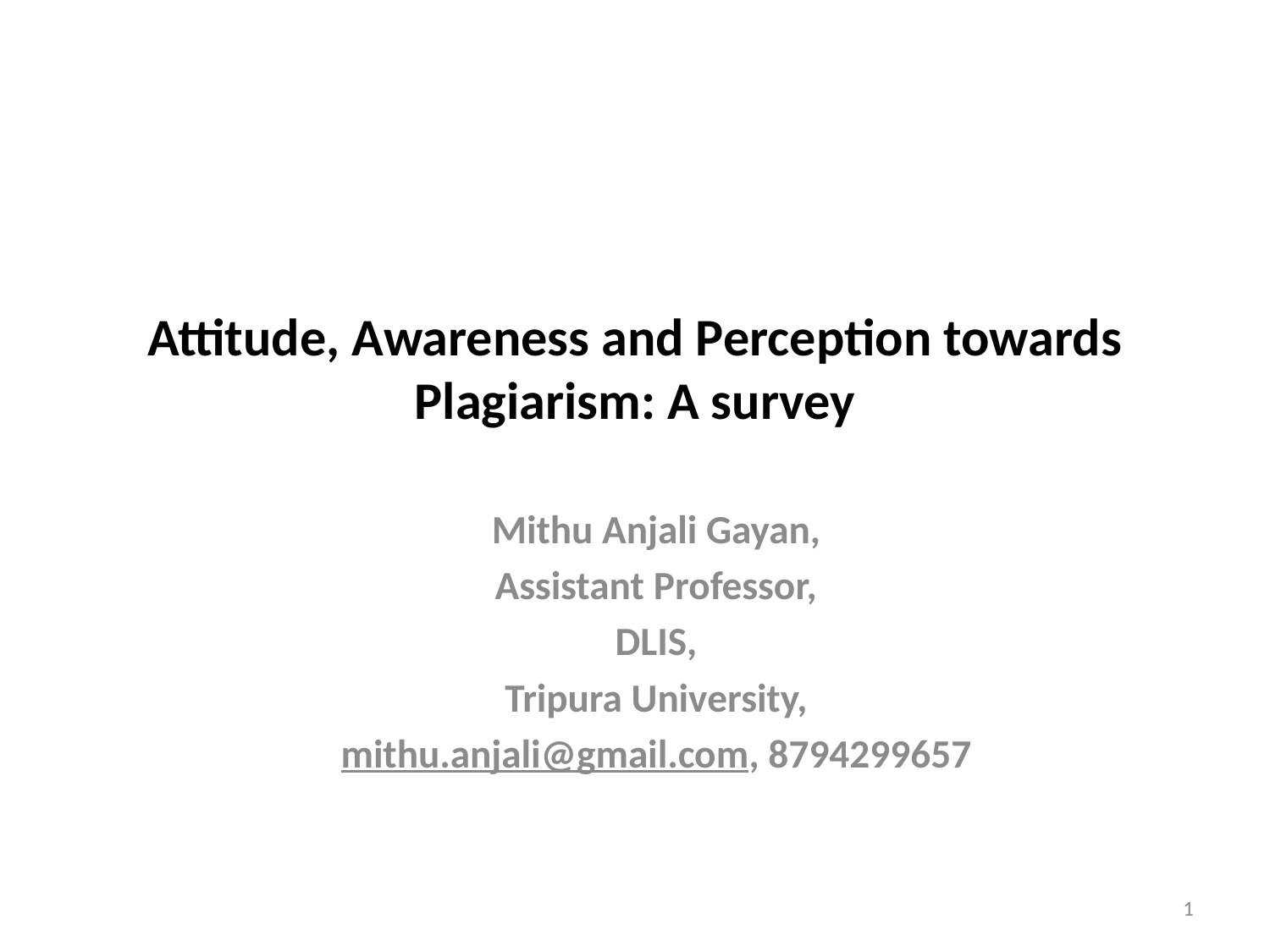

# Attitude, Awareness and Perception towards Plagiarism: A survey
Mithu Anjali Gayan,
Assistant Professor,
DLIS,
Tripura University,
mithu.anjali@gmail.com, 8794299657

1